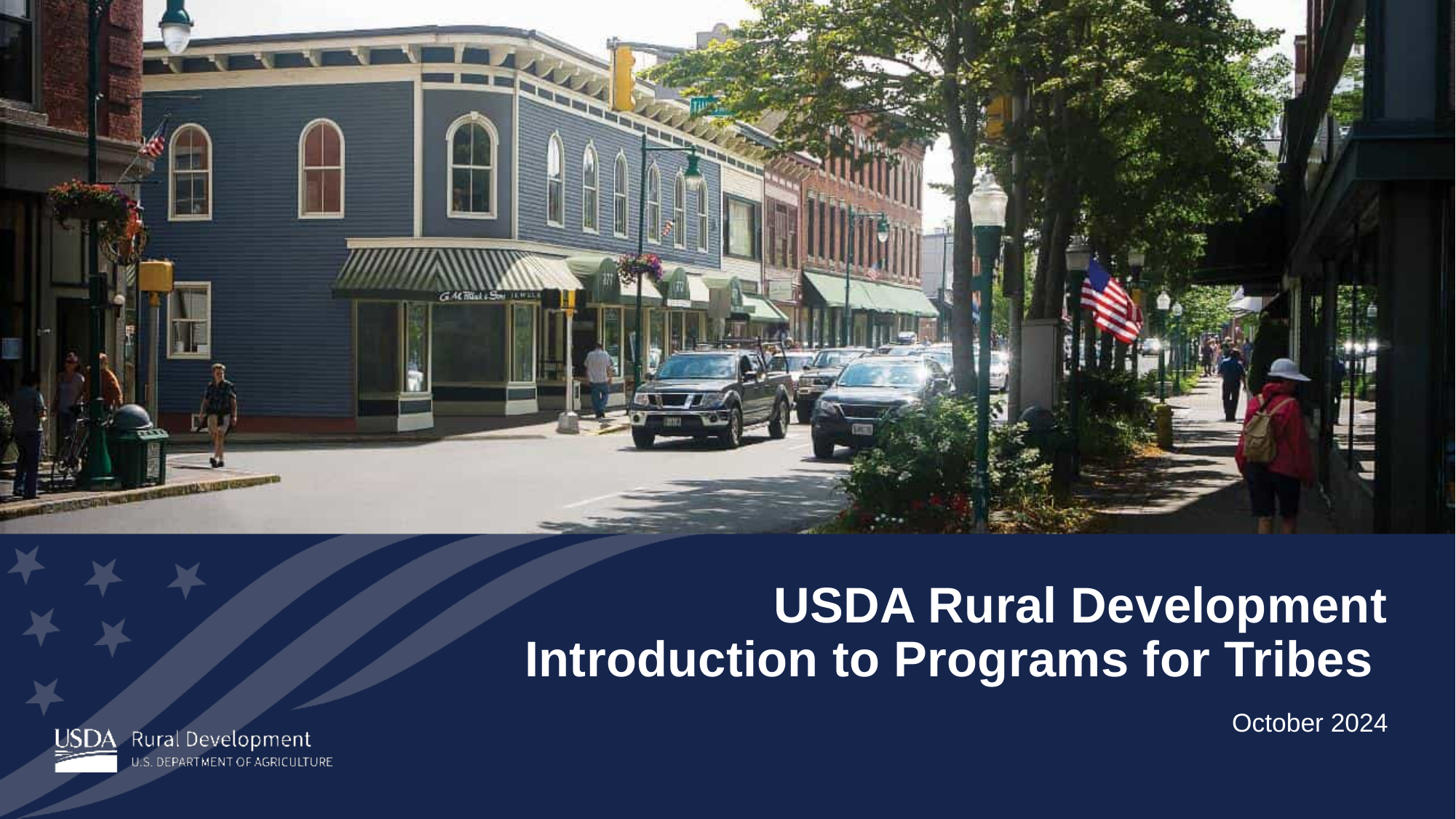

# USDA Rural Development Introduction to Programs for Tribes
October 2024